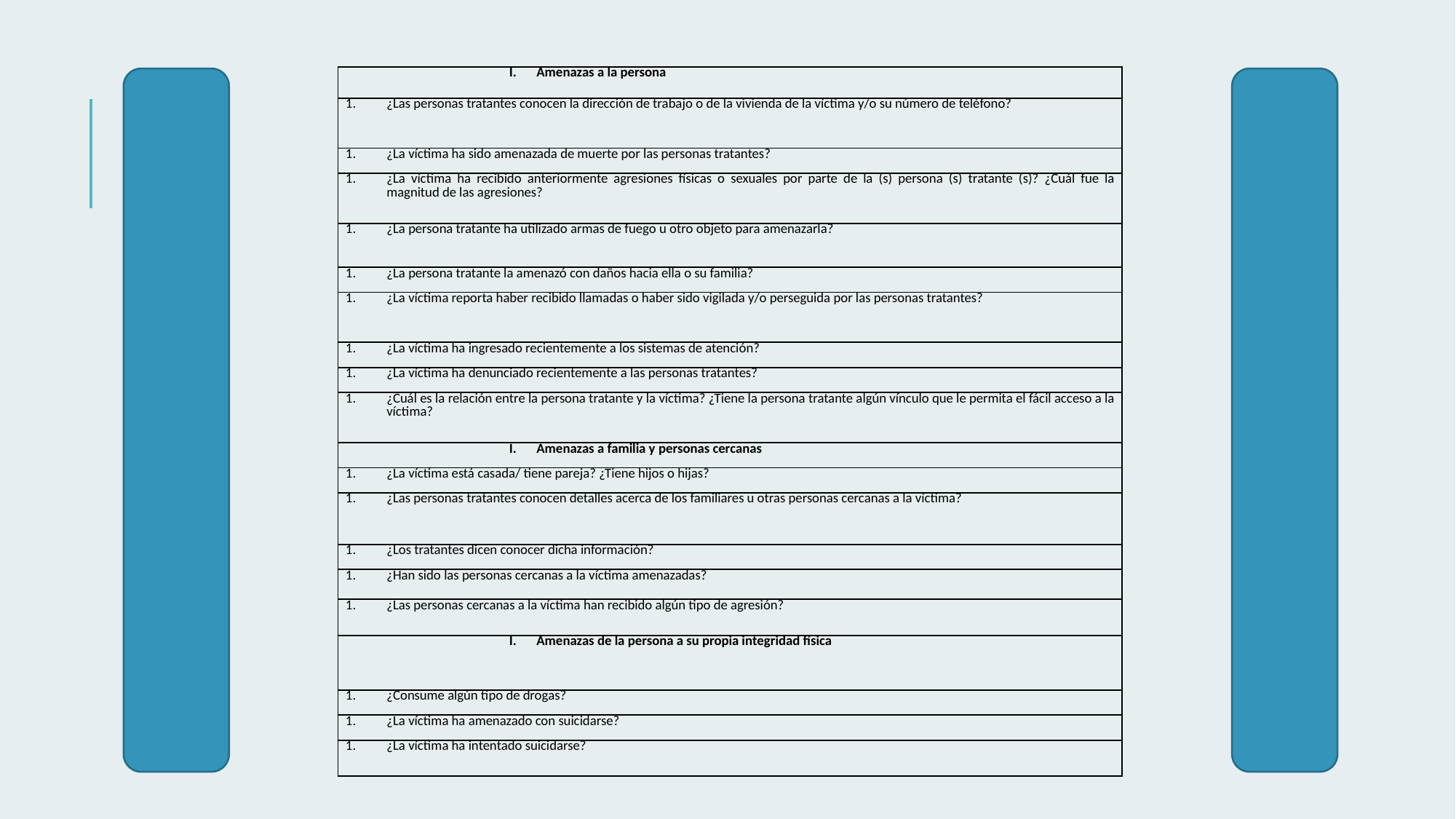

| Amenazas a la persona |
| --- |
| ¿Las personas tratantes conocen la dirección de trabajo o de la vivienda de la víctima y/o su número de teléfono? |
| ¿La víctima ha sido amenazada de muerte por las personas tratantes? |
| ¿La víctima ha recibido anteriormente agresiones físicas o sexuales por parte de la (s) persona (s) tratante (s)? ¿Cuál fue la magnitud de las agresiones? |
| ¿La persona tratante ha utilizado armas de fuego u otro objeto para amenazarla? |
| ¿La persona tratante la amenazó con daños hacia ella o su familia? |
| ¿La víctima reporta haber recibido llamadas o haber sido vigilada y/o perseguida por las personas tratantes? |
| ¿La víctima ha ingresado recientemente a los sistemas de atención? |
| ¿La víctima ha denunciado recientemente a las personas tratantes? |
| ¿Cuál es la relación entre la persona tratante y la víctima? ¿Tiene la persona tratante algún vínculo que le permita el fácil acceso a la víctima? |
| Amenazas a familia y personas cercanas |
| ¿La víctima está casada/ tiene pareja? ¿Tiene hijos o hijas? |
| ¿Las personas tratantes conocen detalles acerca de los familiares u otras personas cercanas a la víctima? |
| ¿Los tratantes dicen conocer dicha información? |
| ¿Han sido las personas cercanas a la víctima amenazadas? |
| ¿Las personas cercanas a la víctima han recibido algún tipo de agresión? |
| Amenazas de la persona a su propia integridad física |
| ¿Consume algún tipo de drogas? |
| ¿La víctima ha amenazado con suicidarse? |
| ¿La víctima ha intentado suicidarse? |